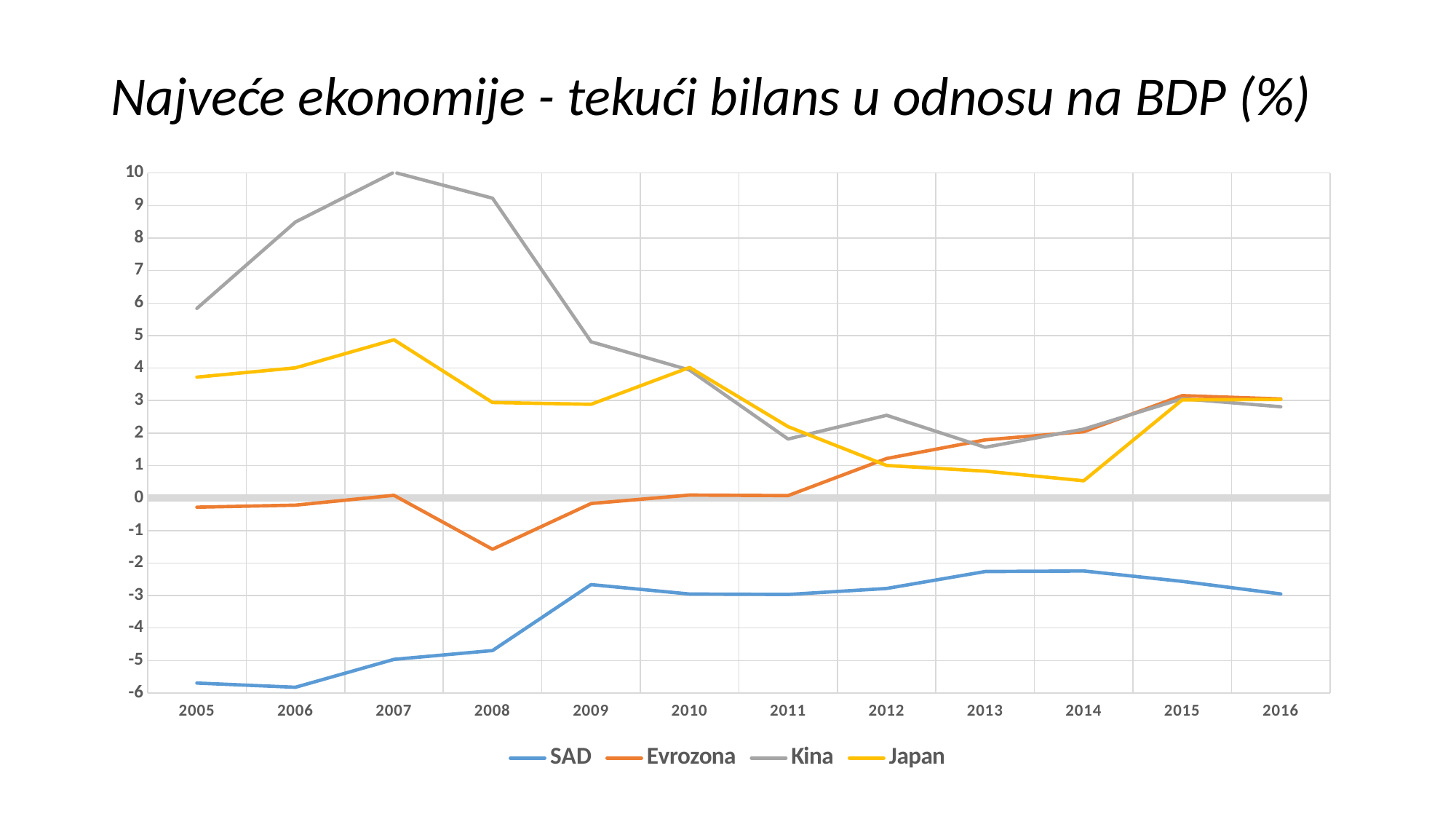

# Najveće ekonomije - tekući bilans u odnosu na BDP (%)

### Chart

| Category | SAD | Evrozona | Kina | Japan |
|---|---|---|---|---|
| 2005 | -5.693 | -0.282 | 5.835 | 3.721 |
| 2006 | -5.822 | -0.22 | 8.493 | 4.006 |
| 2007 | -4.964 | 0.083 | 10.024 | 4.87 |
| 2008 | -4.693 | -1.577 | 9.225 | 2.941 |
| 2009 | -2.663 | -0.169 | 4.808 | 2.885 |
| 2010 | -2.953 | 0.092 | 3.938 | 4.019 |
| 2011 | -2.967 | 0.074 | 1.816 | 2.197 |
| 2012 | -2.783 | 1.217 | 2.546 | 1.002 |
| 2013 | -2.261 | 1.79 | 1.562 | 0.827 |
| 2014 | -2.245 | 2.042 | 2.121 | 0.53 |
| 2015 | -2.564 | 3.152 | 3.055 | 3.021 |
| 2016 | -2.95 | 3.049 | 2.81 | 3.034 |